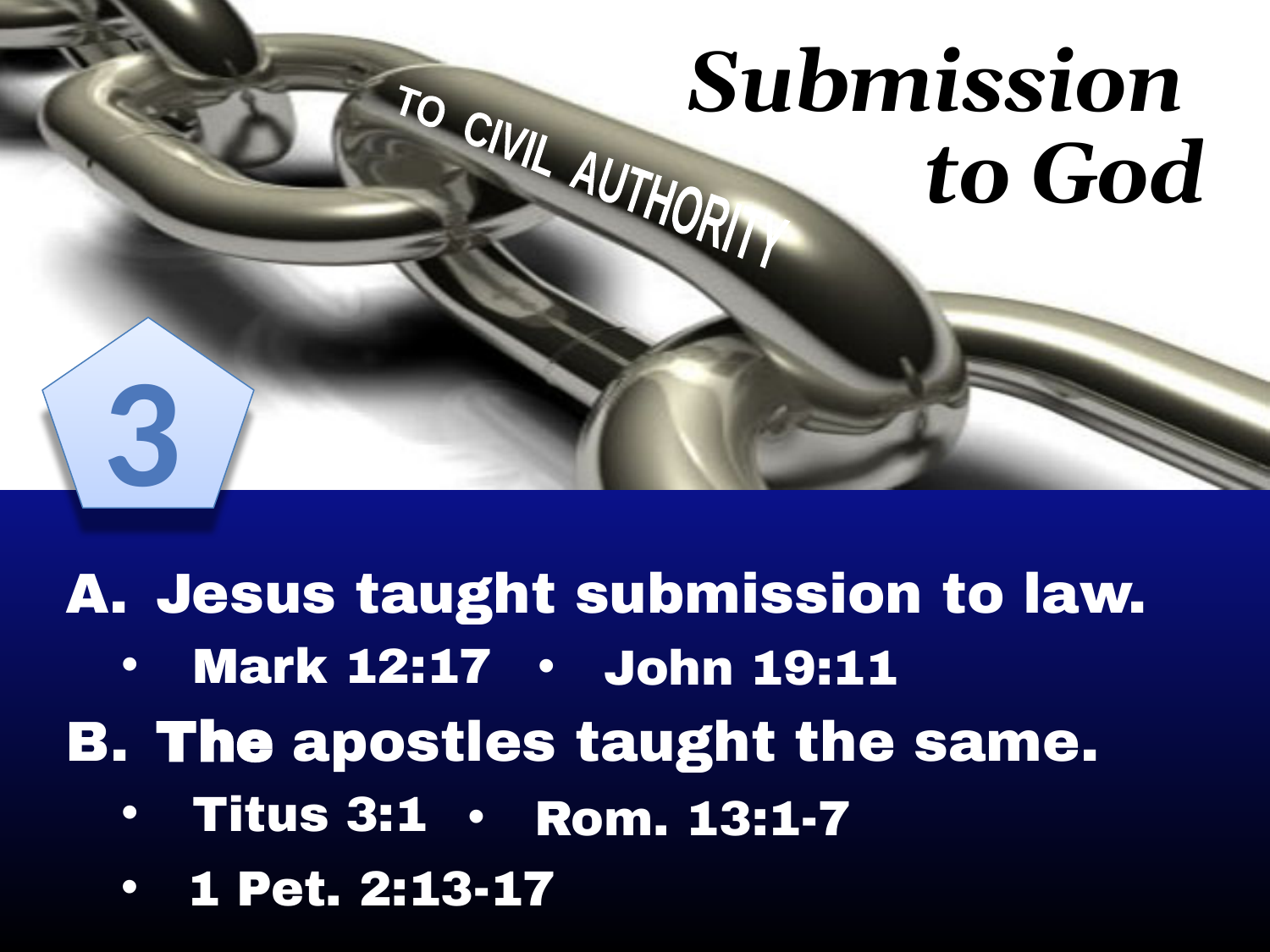

# Submission to God
TO  CIVIL  AUTHORITY

3
 Jesus taught submission to law.
Mark 12:17
 The apostles taught the same.
Titus 3:1
   John 19:11
   Rom. 13:1-7
   1 Pet. 2:13-17